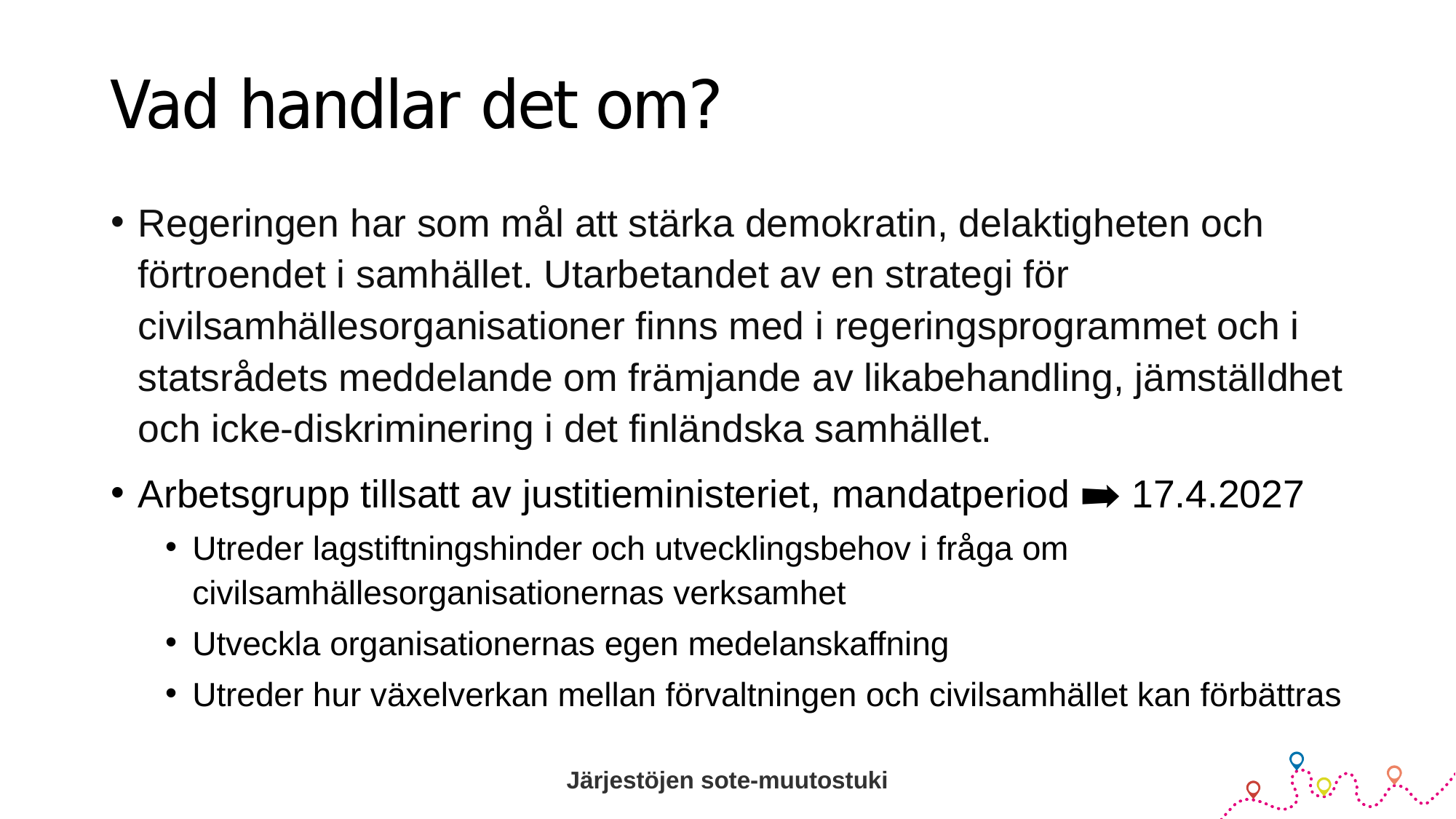

# Vad handlar det om?
Regeringen har som mål att stärka demokratin, delaktigheten och förtroendet i samhället. Utarbetandet av en strategi för civilsamhällesorganisationer finns med i regeringsprogrammet och i statsrådets meddelande om främjande av likabehandling, jämställdhet och icke-diskriminering i det finländska samhället.
Arbetsgrupp tillsatt av justitieministeriet, mandatperiod ➡️ 17.4.2027
Utreder lagstiftningshinder och utvecklingsbehov i fråga om civilsamhällesorganisationernas verksamhet
Utveckla organisationernas egen medelanskaffning
Utreder hur växelverkan mellan förvaltningen och civilsamhället kan förbättras